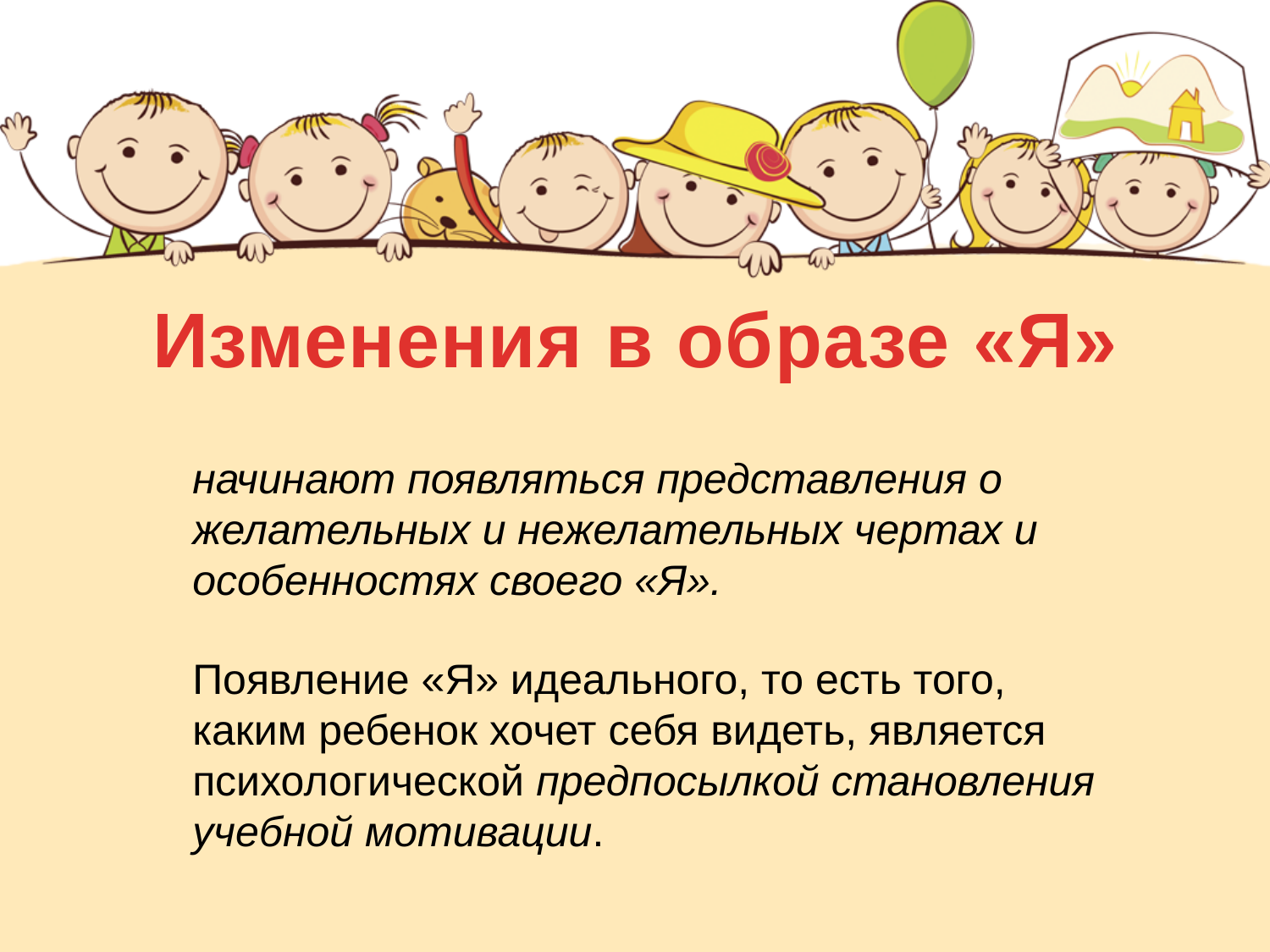

Изменения в об­разе «Я»
начинают появляться представления о желатель­ных и нежелательных чертах и особенностях своего «Я».
Появление «Я» идеального, то есть того, каким ребенок хочет себя видеть, является психологической предпосылкой становления учебной мотивации.